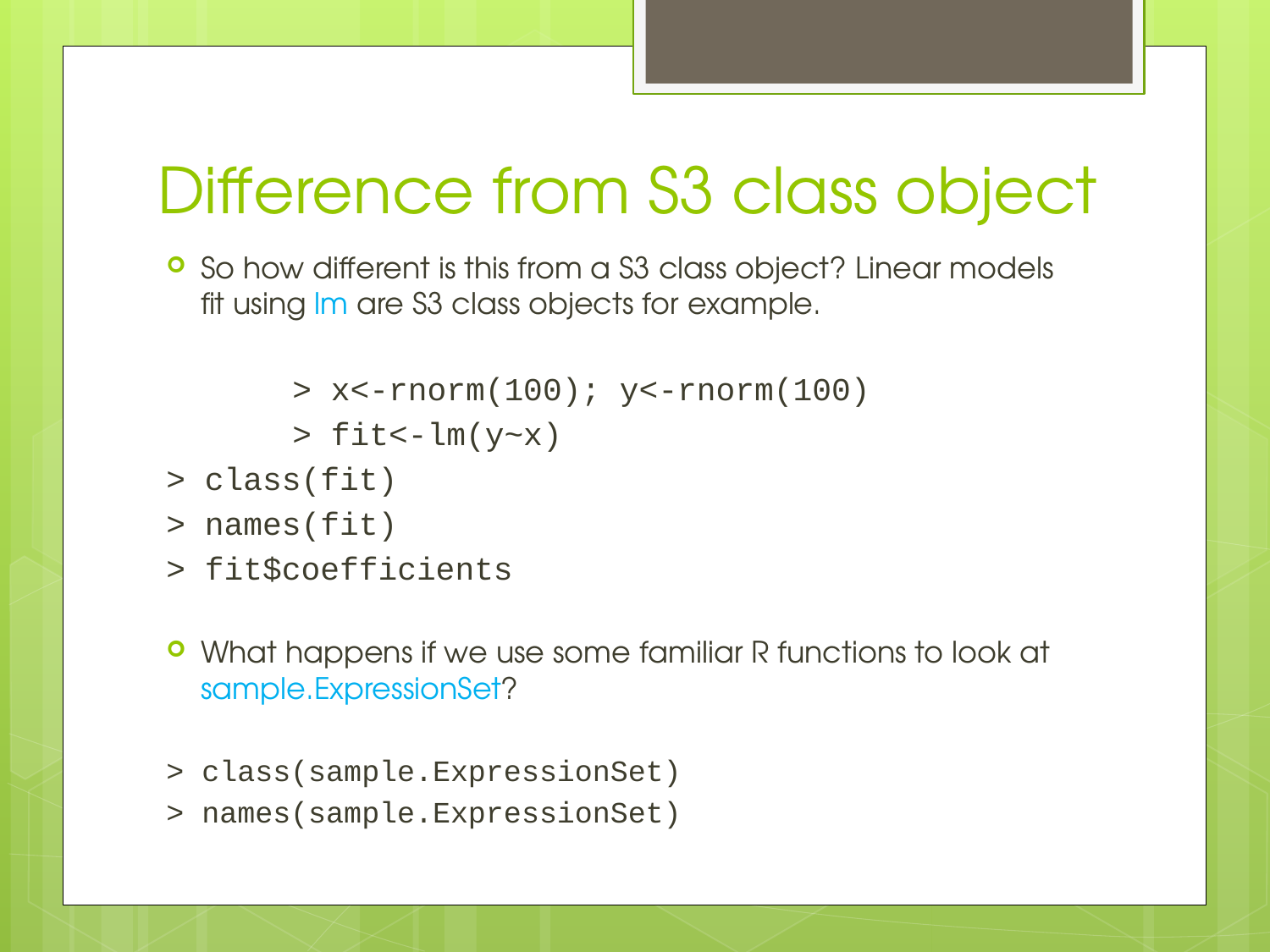

# Difference from S3 class object
So how different is this from a S3 class object? Linear models fit using lm are S3 class objects for example.

	> x<-rnorm(100); y<-rnorm(100)
	> fit<-lm(y~x)
	> class(fit)
	> names(fit)
	> fit$coefficients

What happens if we use some familiar R functions to look at sample.ExpressionSet?

	> class(sample.ExpressionSet)
	> names(sample.ExpressionSet)